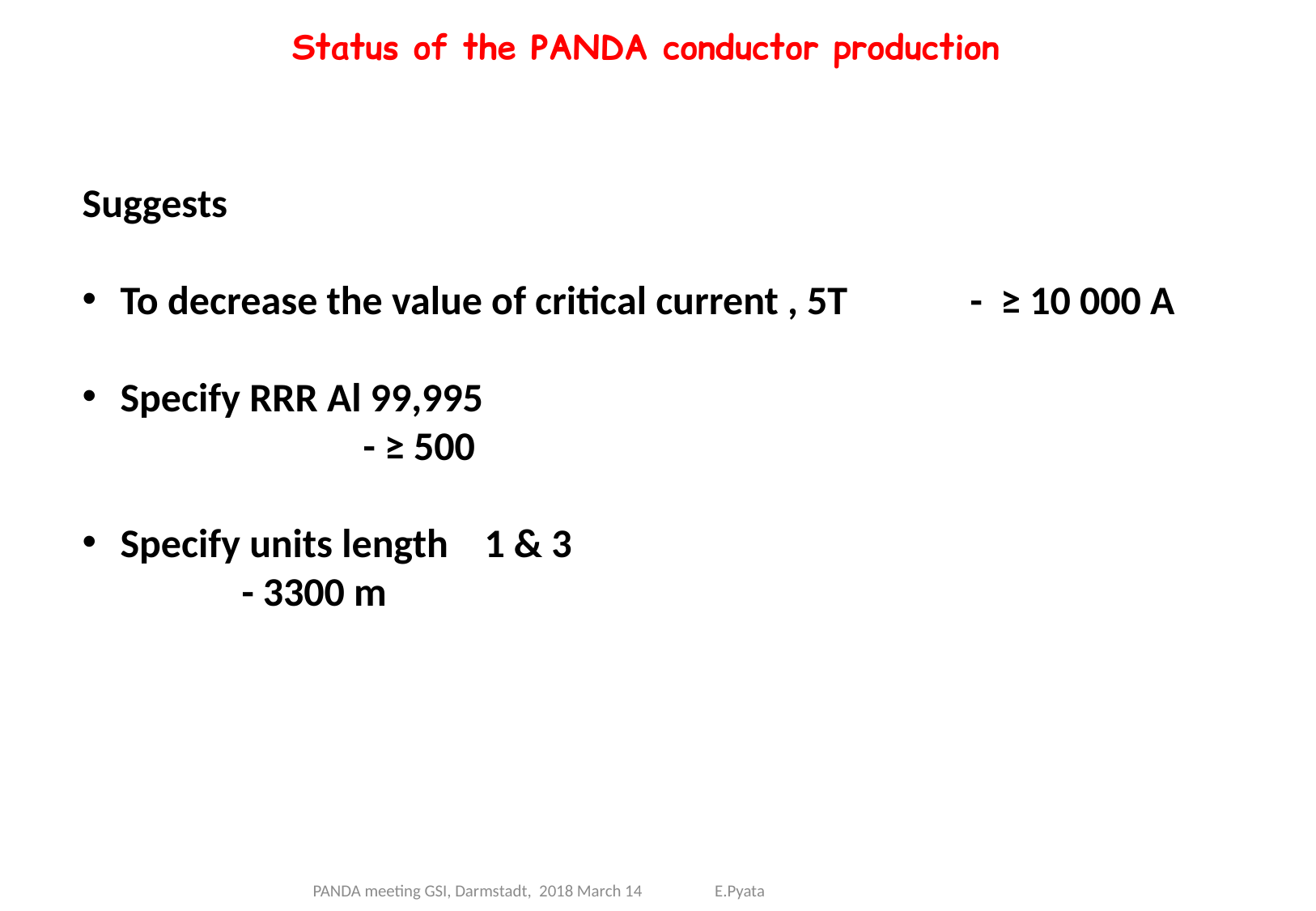

Status of the PANDA conductor production
Suggests

To decrease the value of critical current , 5T		-  ≥ 10 000 A

Specify RRR Al 99,995								- ≥ 500

Specify units length 	1 & 3						- 3300 m

PANDA meeting GSI, Darmstadt,  2018 March 14                   E.Pyata